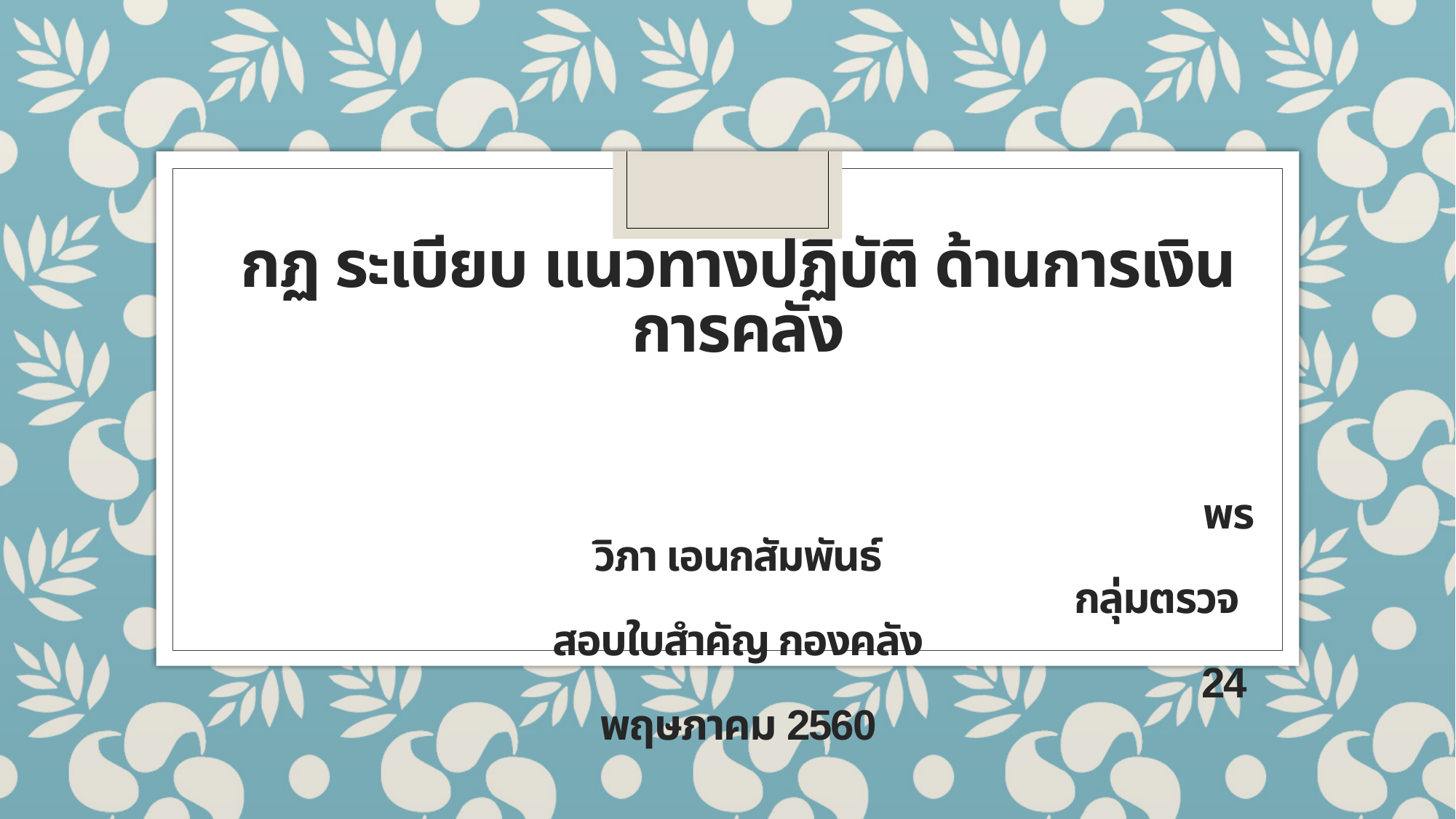

# กฏ ระเบียบ แนวทางปฏิบัติ ด้านการเงิน การคลัง พรวิภา เอนกสัมพันธ์ กลุ่มตรวจสอบใบสำคัญ กองคลัง 24 พฤษภาคม 2560